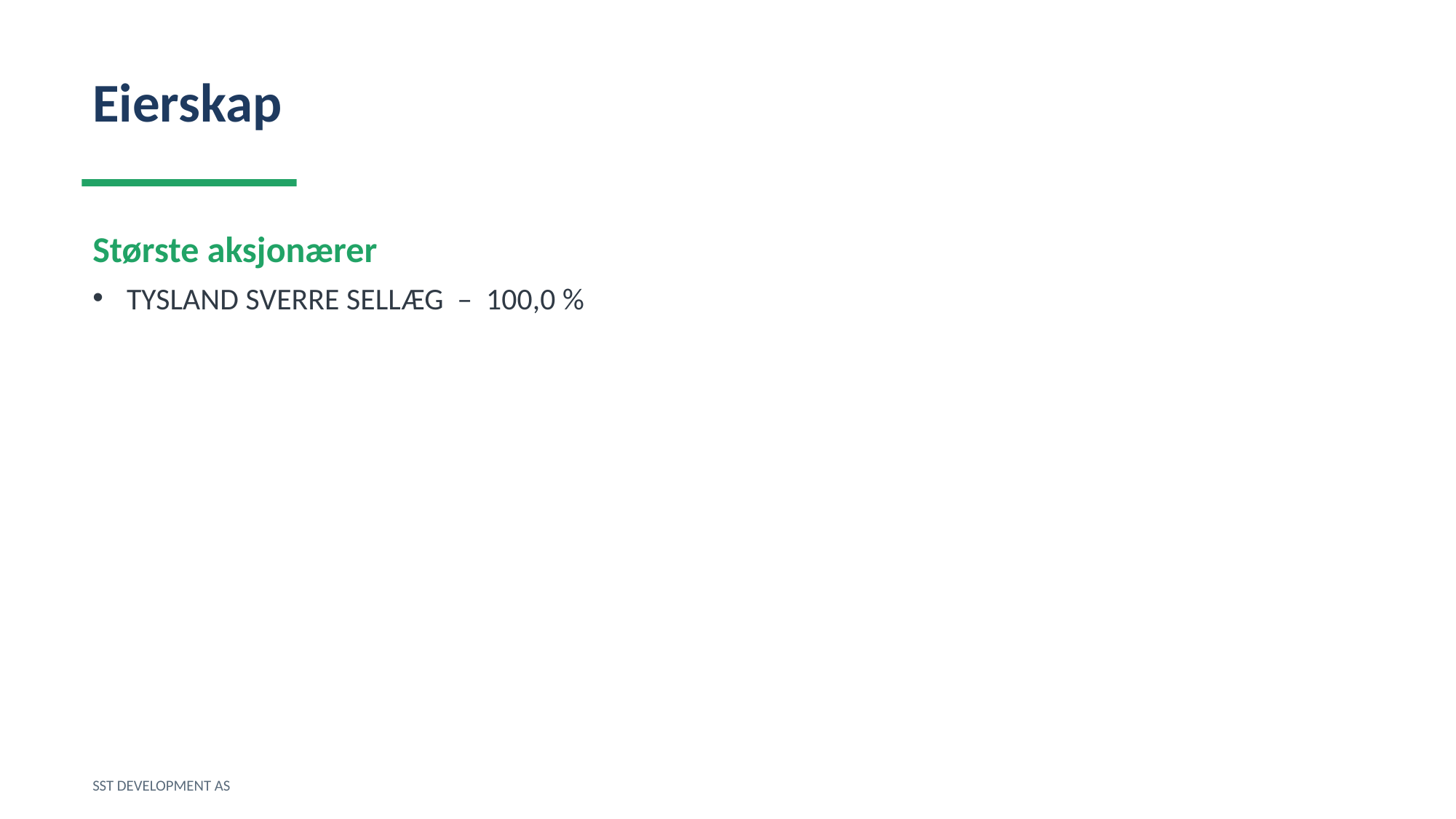

Eierskap

Største aksjonærer
TYSLAND SVERRE SELLÆG  –  100,0 %
SST DEVELOPMENT AS